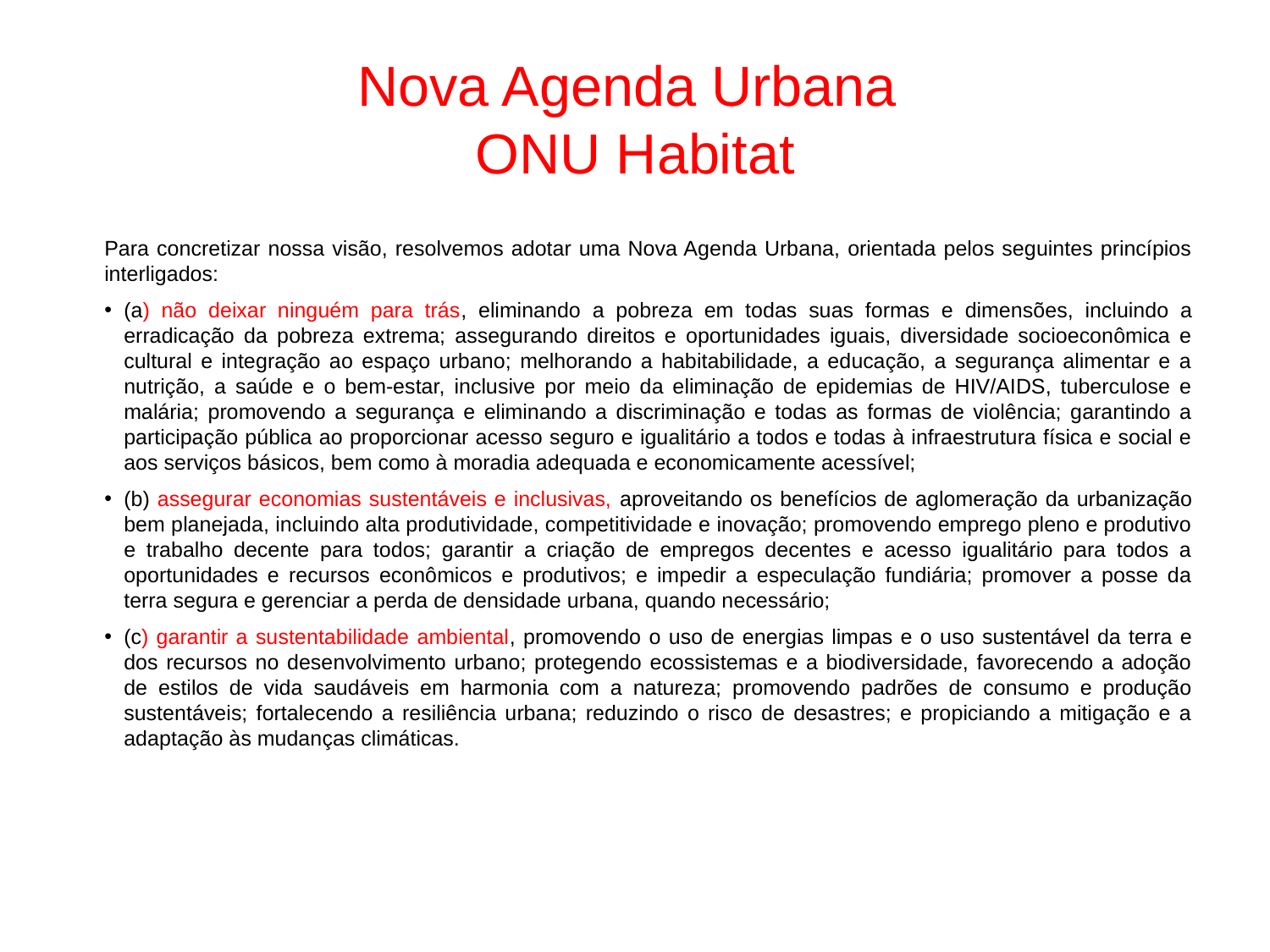

# Nova Agenda Urbana ONU Habitat
Para concretizar nossa visão, resolvemos adotar uma Nova Agenda Urbana, orientada pelos seguintes princípios interligados:
(a) não deixar ninguém para trás, eliminando a pobreza em todas suas formas e dimensões, incluindo a erradicação da pobreza extrema; assegurando direitos e oportunidades iguais, diversidade socioeconômica e cultural e integração ao espaço urbano; melhorando a habitabilidade, a educação, a segurança alimentar e a nutrição, a saúde e o bem-estar, inclusive por meio da eliminação de epidemias de HIV/AIDS, tuberculose e malária; promovendo a segurança e eliminando a discriminação e todas as formas de violência; garantindo a participação pública ao proporcionar acesso seguro e igualitário a todos e todas à infraestrutura física e social e aos serviços básicos, bem como à moradia adequada e economicamente acessível;
(b) assegurar economias sustentáveis e inclusivas, aproveitando os benefícios de aglomeração da urbanização bem planejada, incluindo alta produtividade, competitividade e inovação; promovendo emprego pleno e produtivo e trabalho decente para todos; garantir a criação de empregos decentes e acesso igualitário para todos a oportunidades e recursos econômicos e produtivos; e impedir a especulação fundiária; promover a posse da terra segura e gerenciar a perda de densidade urbana, quando necessário;
(c) garantir a sustentabilidade ambiental, promovendo o uso de energias limpas e o uso sustentável da terra e dos recursos no desenvolvimento urbano; protegendo ecossistemas e a biodiversidade, favorecendo a adoção de estilos de vida saudáveis em harmonia com a natureza; promovendo padrões de consumo e produção sustentáveis; fortalecendo a resiliência urbana; reduzindo o risco de desastres; e propiciando a mitigação e a adaptação às mudanças climáticas.